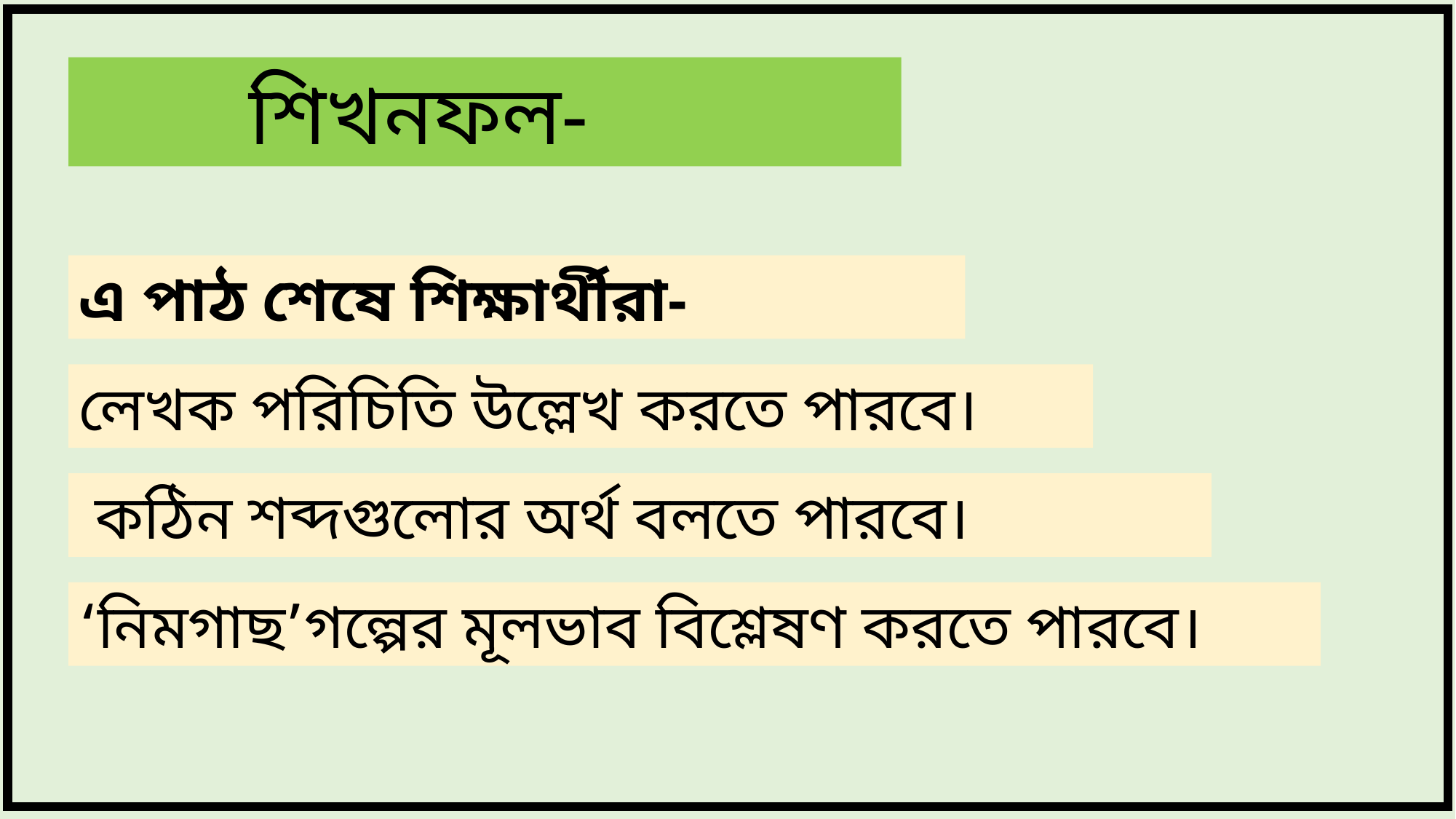

শিখনফল-
এ পাঠ শেষে শিক্ষার্থীরা-
লেখক পরিচিতি উল্লেখ করতে পারবে।
 কঠিন শব্দগুলোর অর্থ বলতে পারবে।
‘নিমগাছ’গল্পের মূলভাব বিশ্লেষণ করতে পারবে।